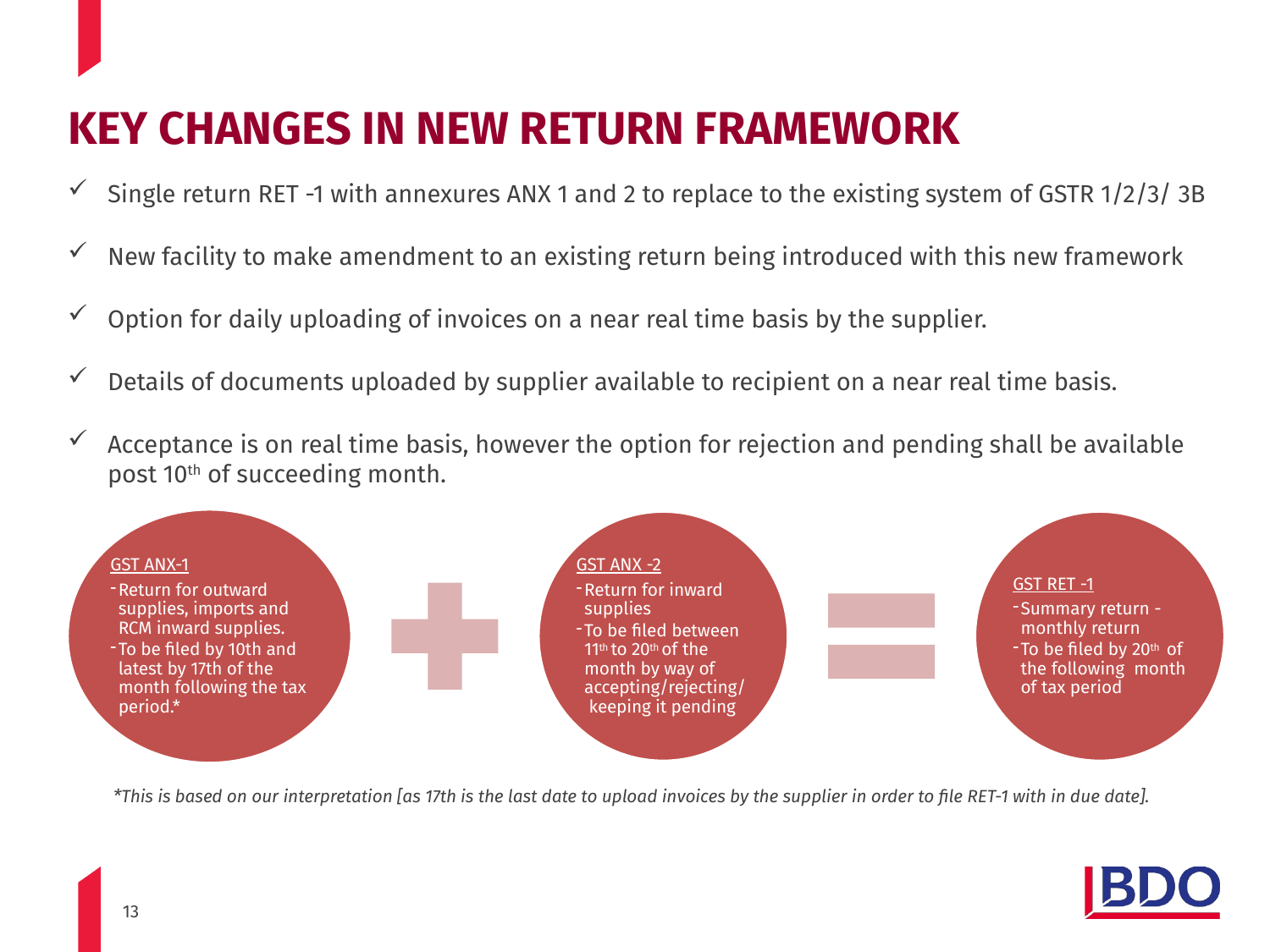

# KEY CHANGES IN NEW RETURN FRAMEWORK
Single return RET -1 with annexures ANX 1 and 2 to replace to the existing system of GSTR 1/2/3/ 3B

New facility to make amendment to an existing return being introduced with this new framework

Option for daily uploading of invoices on a near real time basis by the supplier.

Details of documents uploaded by supplier available to recipient on a near real time basis.

Acceptance is on real time basis, however the option for rejection and pending shall be available post 10th of succeeding month.

GST	GST	GST
GST ANX-1
Return for outward supplies, imports and  RCM inward supplies.
To be filed by 10th and latest by 17th of the month following the tax period.*

GST ANX -2
Return for inward  supplies
To be filed between  11th to 20th of the  month by way of  accepting/rejecting/  keeping it pending

GST RET -1
Summary return - monthly return
To be filed by 20th  of the following  month of tax period
ANX-1	ANX-2	RET-1
*This is based on our interpretation [as 17th is the last date to upload invoices by the supplier in order to file RET-1 with in due date].
13